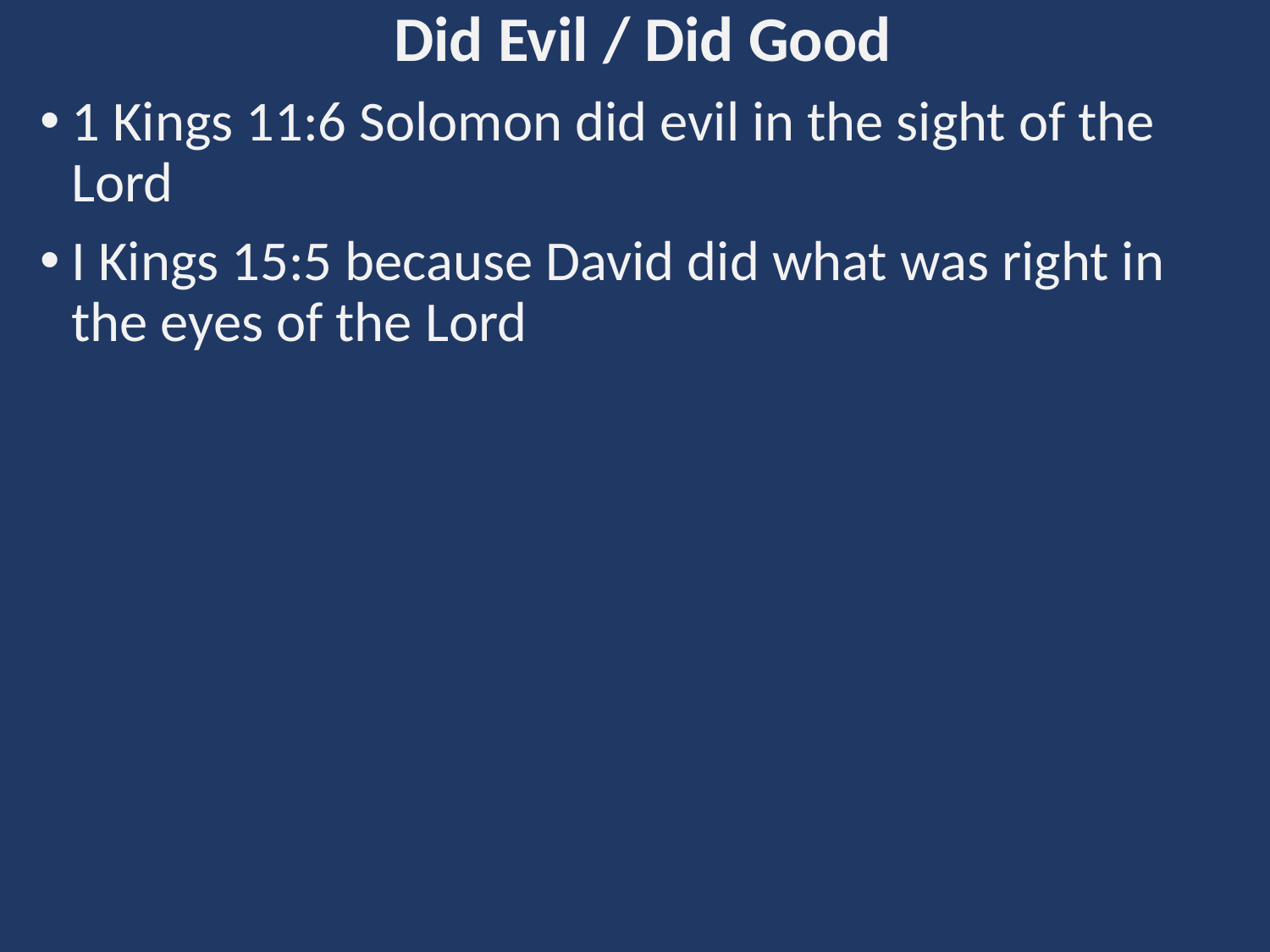

Did Evil / Did Good
1 Kings 11:6 Solomon did evil in the sight of the Lord
I Kings 15:5 because David did what was right in the eyes of the Lord